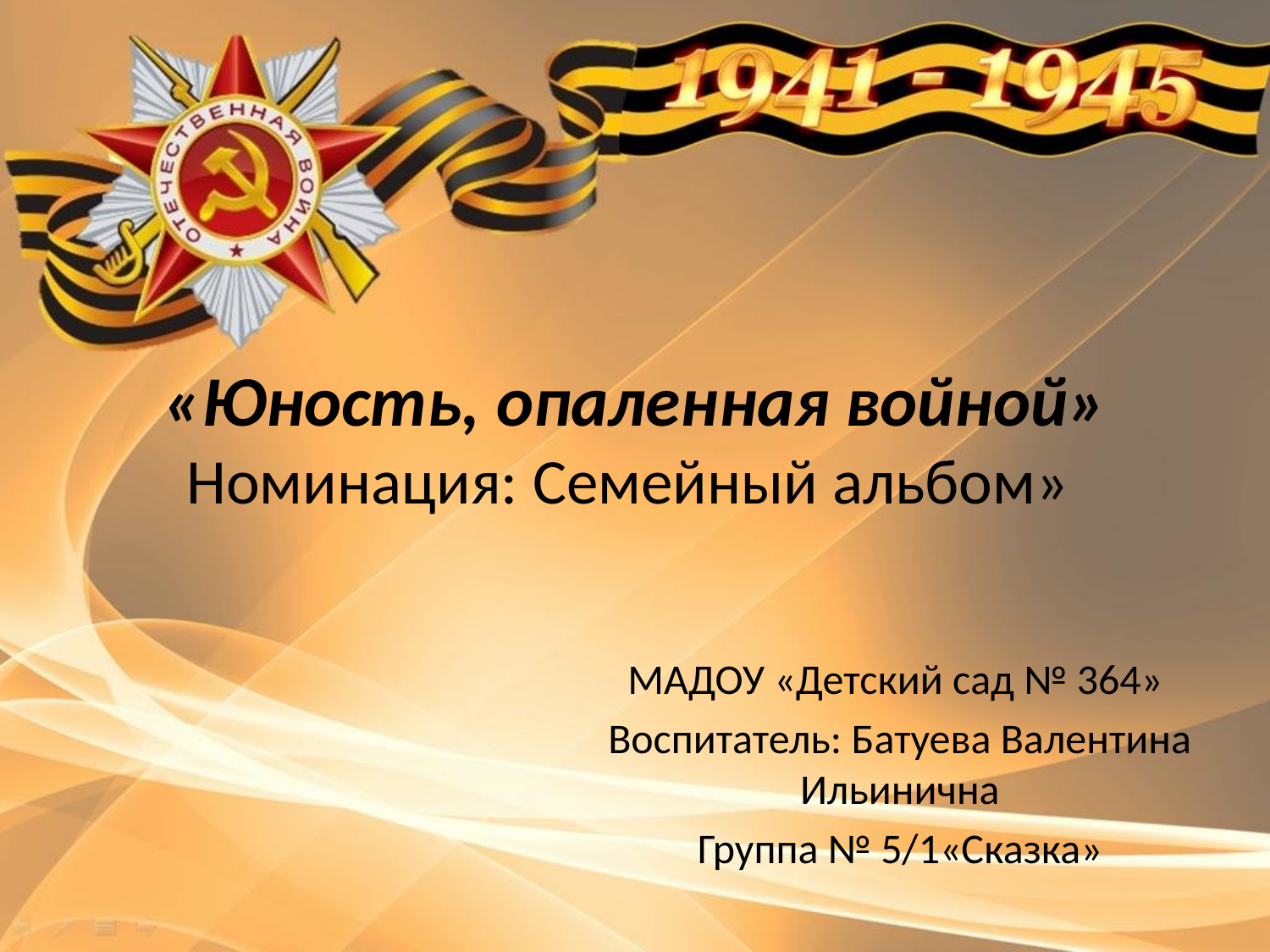

# «Юность, опаленная войной» Номинация: Семейный альбом»
МАДОУ «Детский сад № 364»
Воспитатель: Батуева Валентина Ильинична
Группа № 5/1«Сказка»